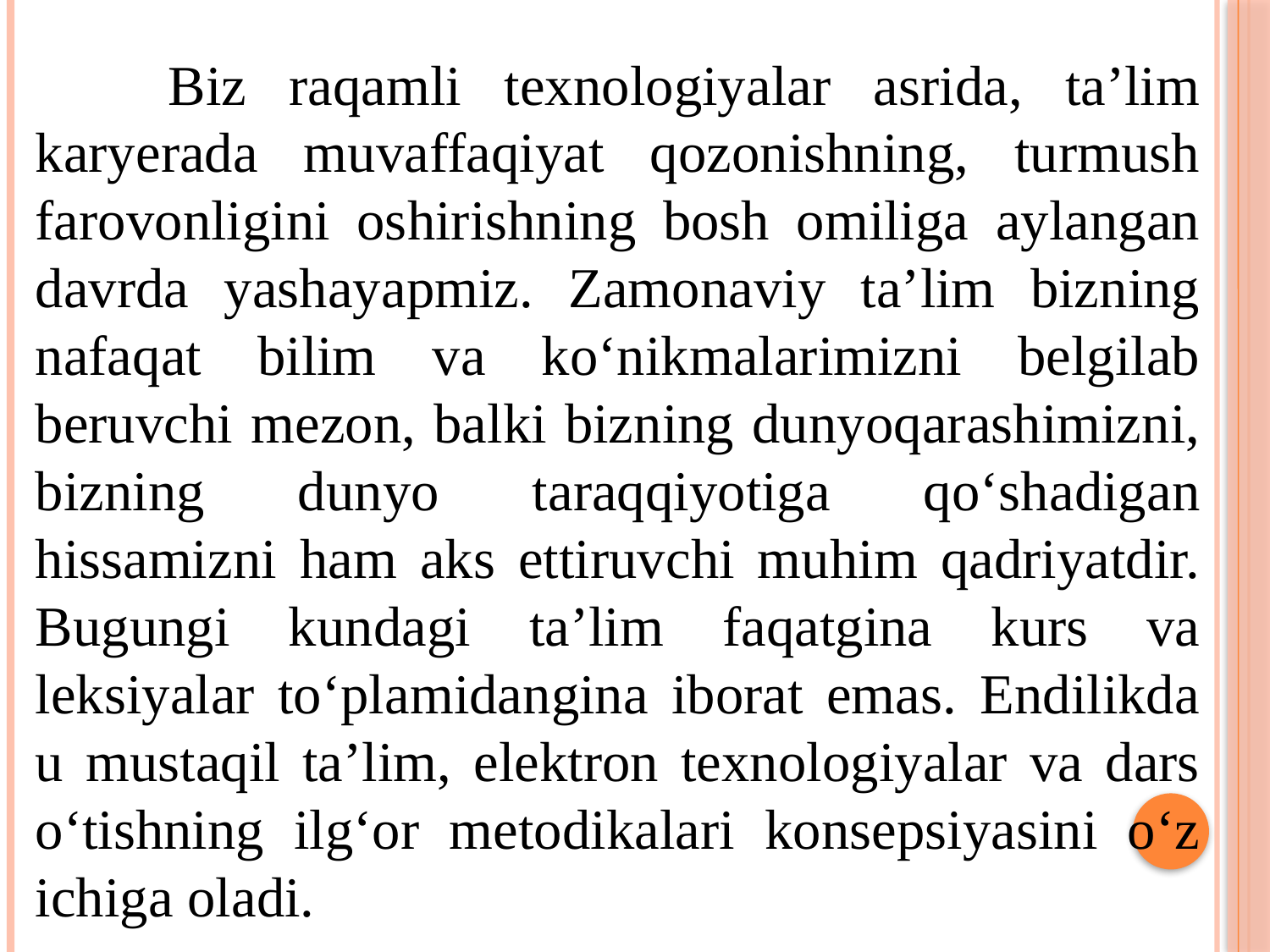

Biz raqamli texnologiyalar asrida, taʼlim karyerada muvaffaqiyat qozonishning, turmush farovonligini oshirishning bosh omiliga aylangan davrda yashayapmiz. Zamonaviy taʼlim bizning nafaqat bilim va koʻnikmalarimizni belgilab beruvchi mezon, balki bizning dunyoqarashimizni, bizning dunyo taraqqiyotiga qoʻshadigan hissamizni ham aks ettiruvchi muhim qadriyatdir. Bugungi kundagi taʼlim faqatgina kurs va leksiyalar toʻplamidangina iborat emas. Endilikda u mustaqil taʼlim, elektron texnologiyalar va dars oʻtishning ilgʻor metodikalari konsepsiyasini oʻz ichiga oladi.